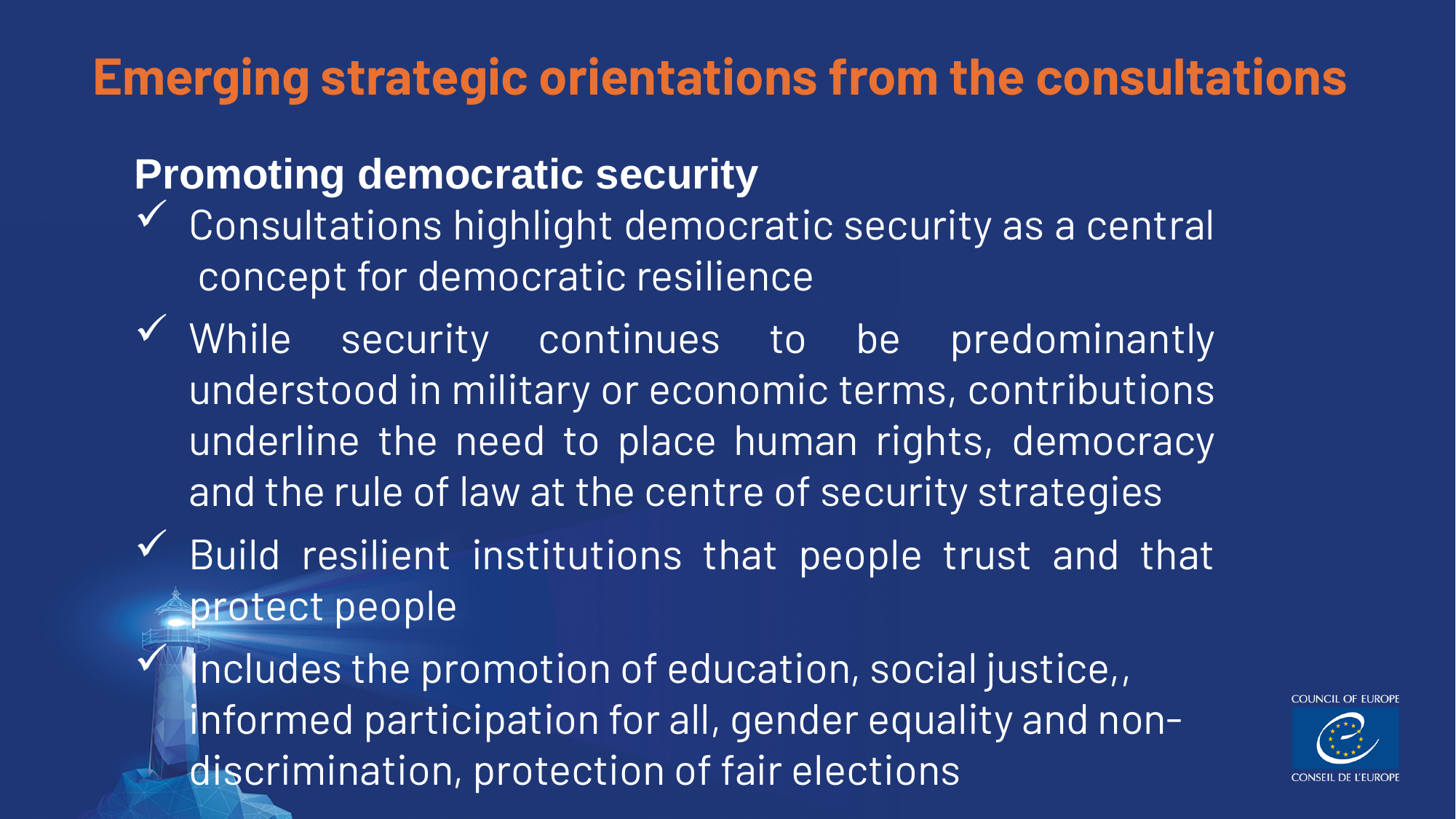

#

Emerging strategic orientations from the consultations
Promoting democratic security
Consultations highlight democratic security as a central  concept for democratic resilience
While security continues to be predominantly understood in military or economic terms, contributions underline the need to place human rights, democracy and the rule of law at the centre of security strategies
Build resilient institutions that people trust and that protect people
Includes the promotion of education, social justice,, informed participation for all, gender equality and non-discrimination, protection of fair elections